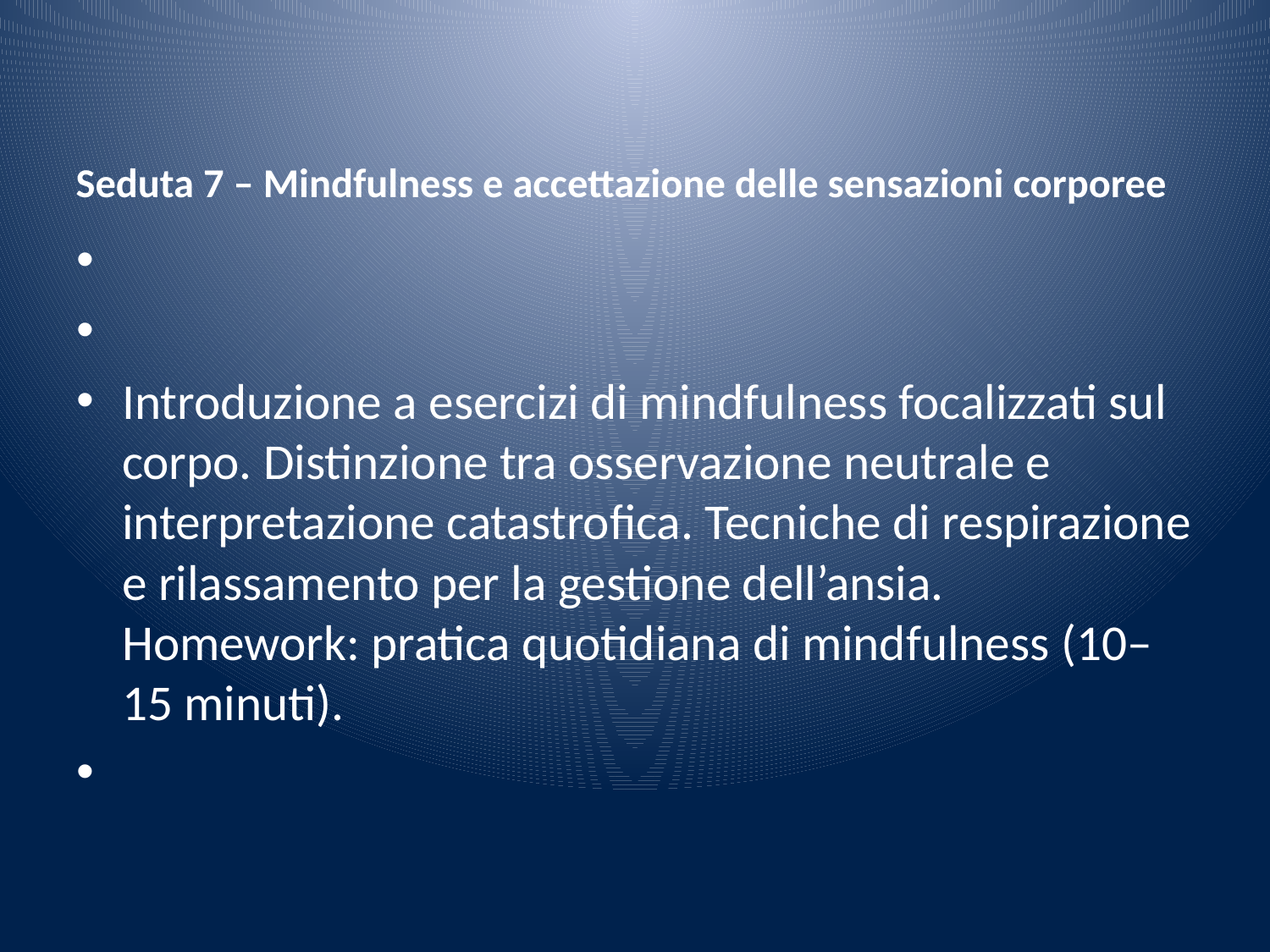

# Seduta 7 – Mindfulness e accettazione delle sensazioni corporee

Introduzione a esercizi di mindfulness focalizzati sul corpo. Distinzione tra osservazione neutrale e interpretazione catastrofica. Tecniche di respirazione e rilassamento per la gestione dell’ansia.
Homework: pratica quotidiana di mindfulness (10–15 minuti).